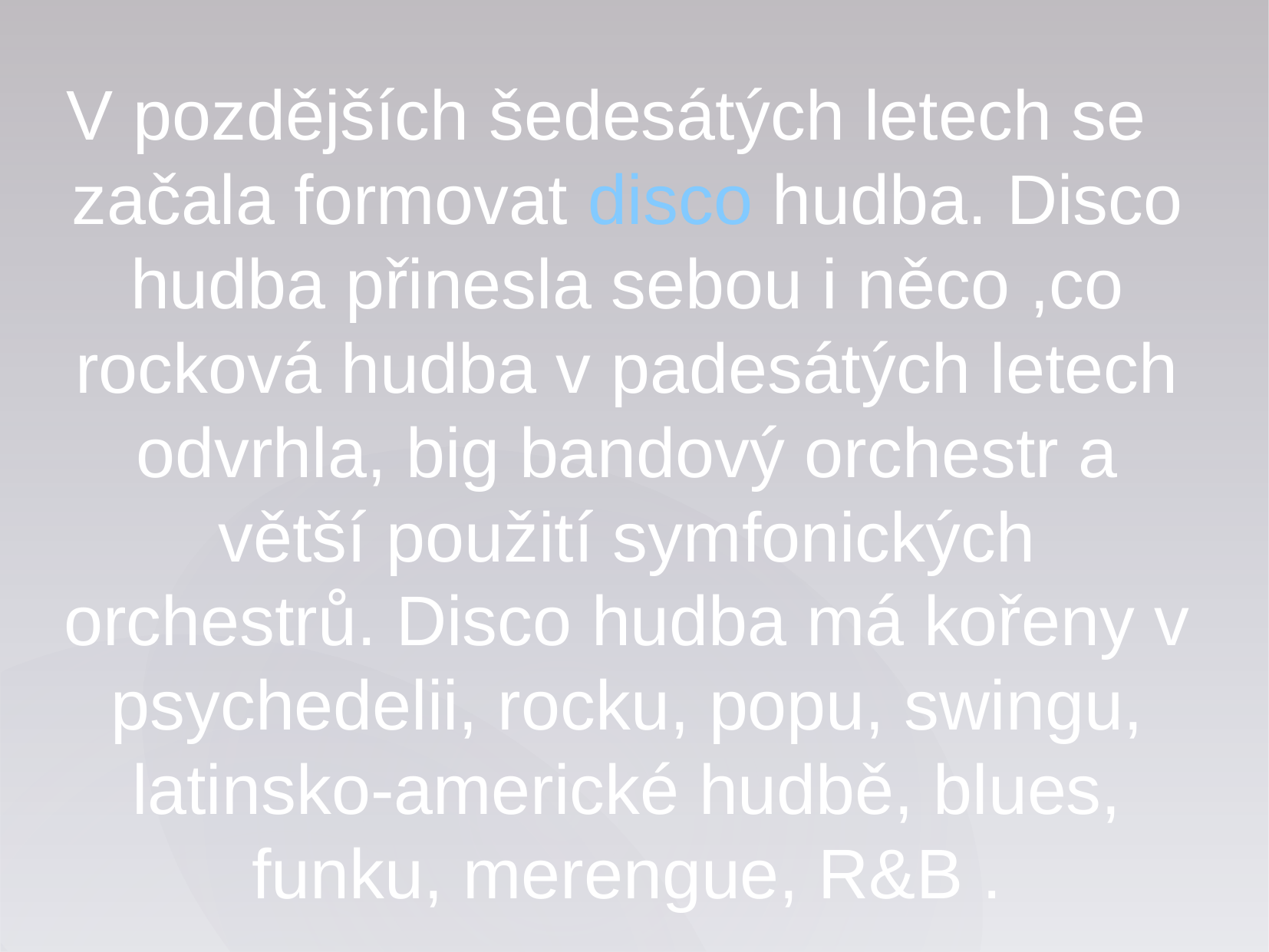

V pozdějších šedesátých letech se začala formovat disco hudba. Disco hudba přinesla sebou i něco ,co rocková hudba v padesátých letech odvrhla, big bandový orchestr a větší použití symfonických orchestrů. Disco hudba má kořeny v psychedelii, rocku, popu, swingu, latinsko-americké hudbě, blues, funku, merengue, R&B .